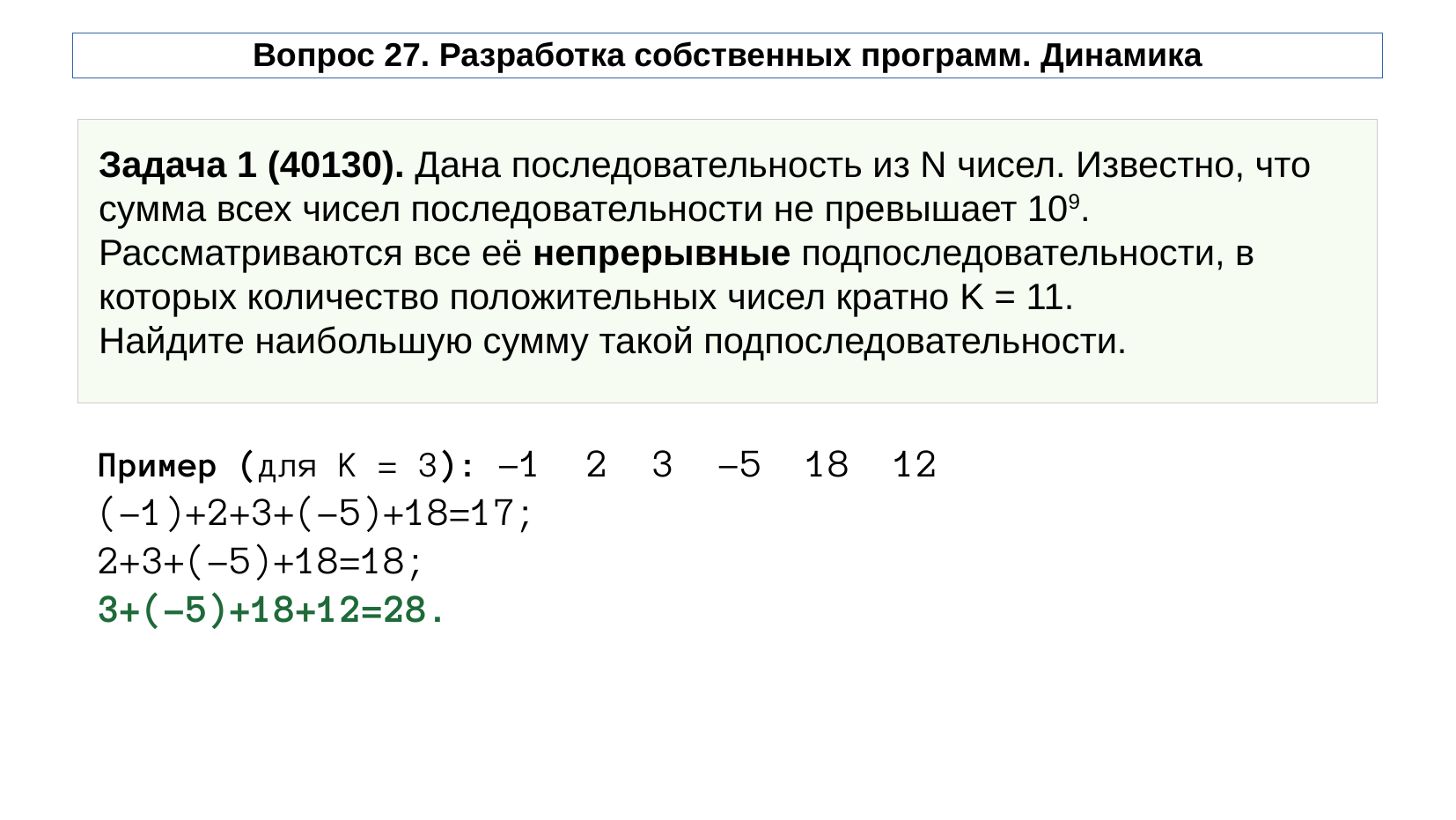

# Вопрос 27. Разработка собственных программ. Динамика
Задача 1 (40130). Дана последовательность из N чисел. Известно, что сумма всех чисел последовательности не превышает 109. Рассматриваются все её непрерывные подпоследовательности, в которых количество положительных чисел кратно K = 11.
Найдите наибольшую сумму такой подпоследовательности.
Пример (для K = 3): -1  2  3  -5  18  12
(-1)+2+3+(-5)+18=17;
2+3+(-5)+18=18;
3+(-5)+18+12=28.